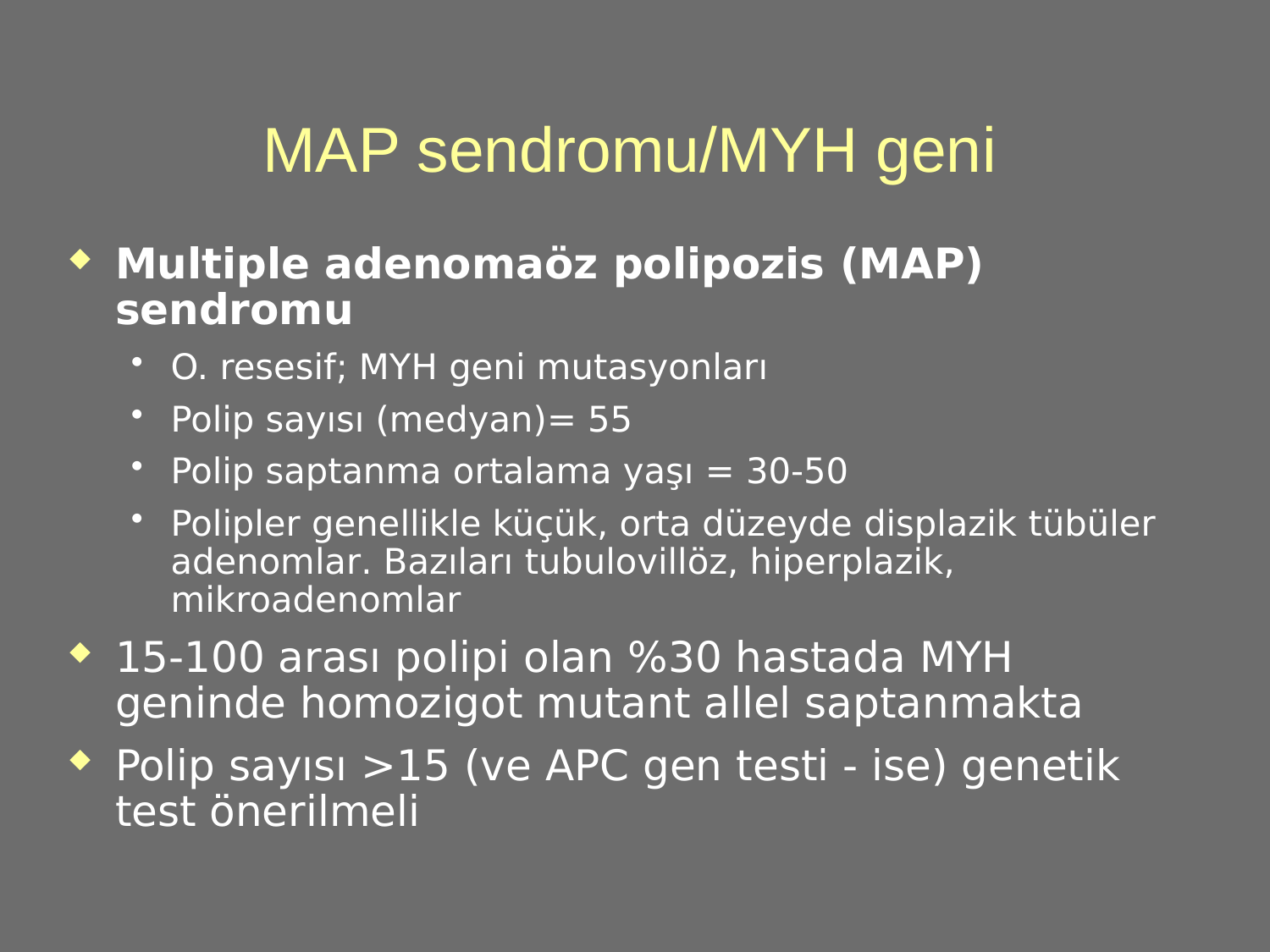

# MAP sendromu/MYH geni
Multiple adenomaöz polipozis (MAP) sendromu
O. resesif; MYH geni mutasyonları
Polip sayısı (medyan)= 55
Polip saptanma ortalama yaşı = 30-50
Polipler genellikle küçük, orta düzeyde displazik tübüler adenomlar. Bazıları tubulovillöz, hiperplazik, mikroadenomlar
15-100 arası polipi olan %30 hastada MYH geninde homozigot mutant allel saptanmakta
Polip sayısı >15 (ve APC gen testi - ise) genetik test önerilmeli